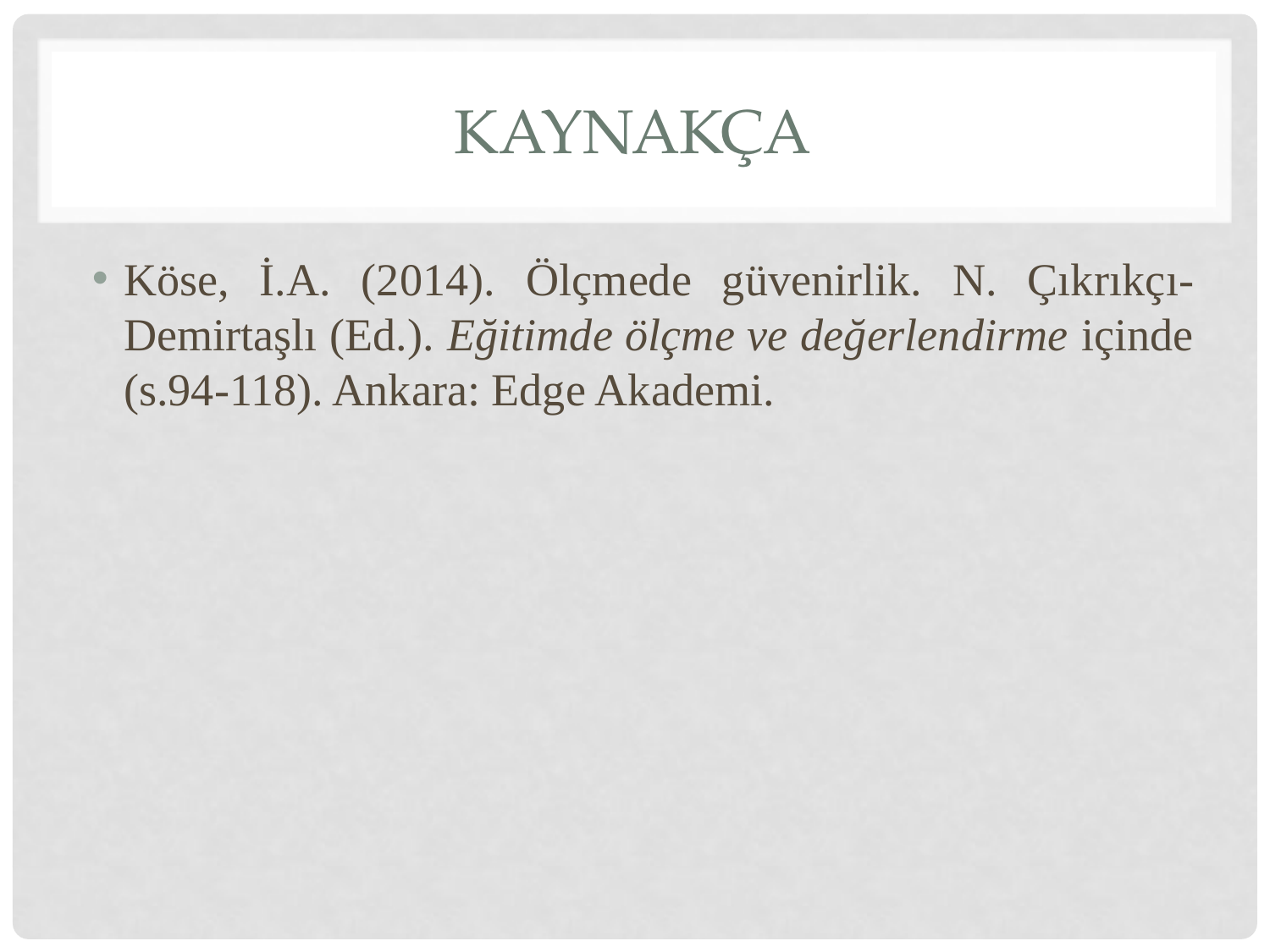

# kaynakça
Köse, İ.A. (2014). Ölçmede güvenirlik. N. Çıkrıkçı-Demirtaşlı (Ed.). Eğitimde ölçme ve değerlendirme içinde (s.94-118). Ankara: Edge Akademi.